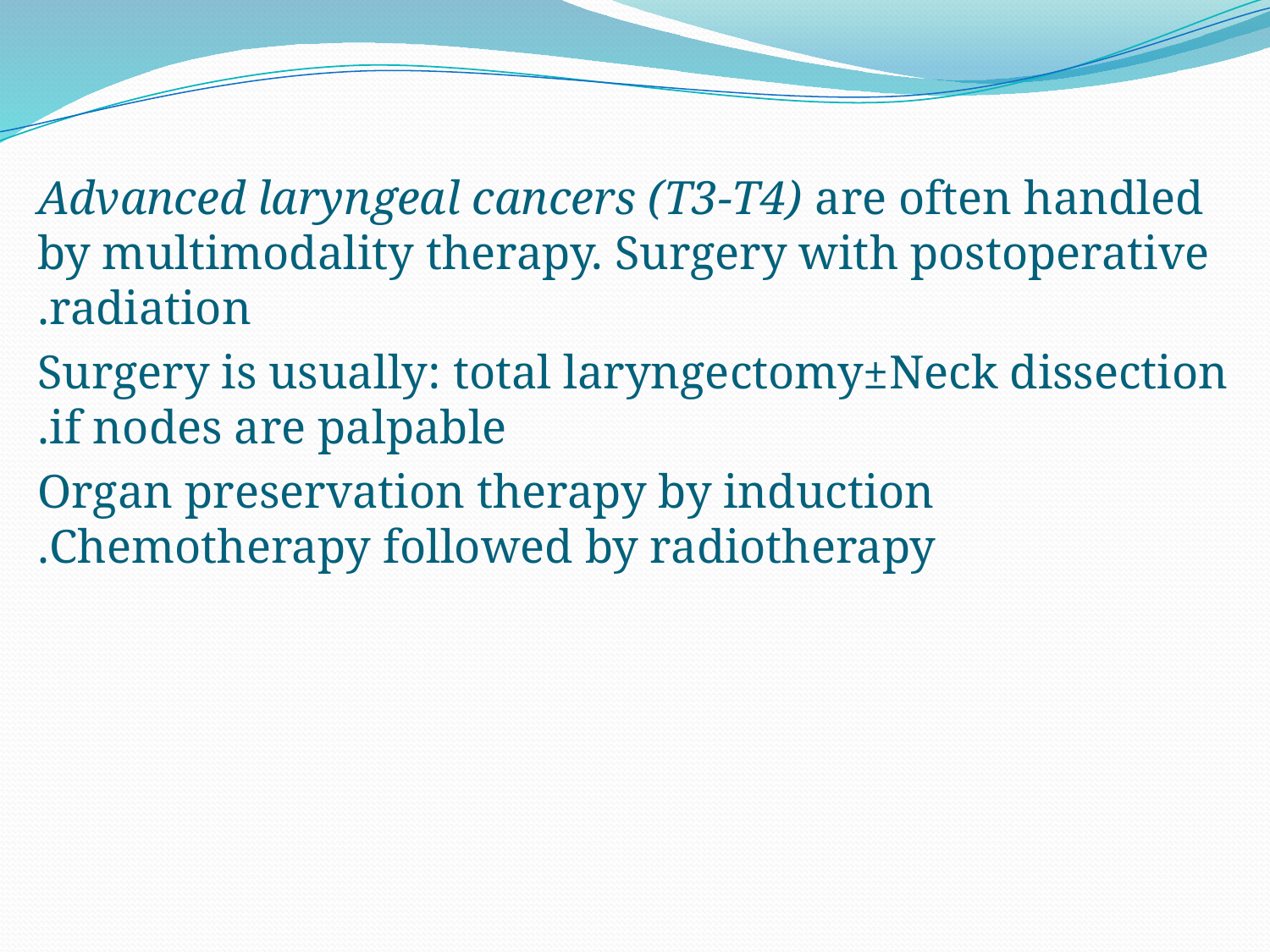

Advanced laryngeal cancers (T3-T4) are often handled by multimodality therapy. Surgery with postoperative radiation.
Surgery is usually: total laryngectomy±Neck dissection if nodes are palpable.
Organ preservation therapy by induction Chemotherapy followed by radiotherapy.